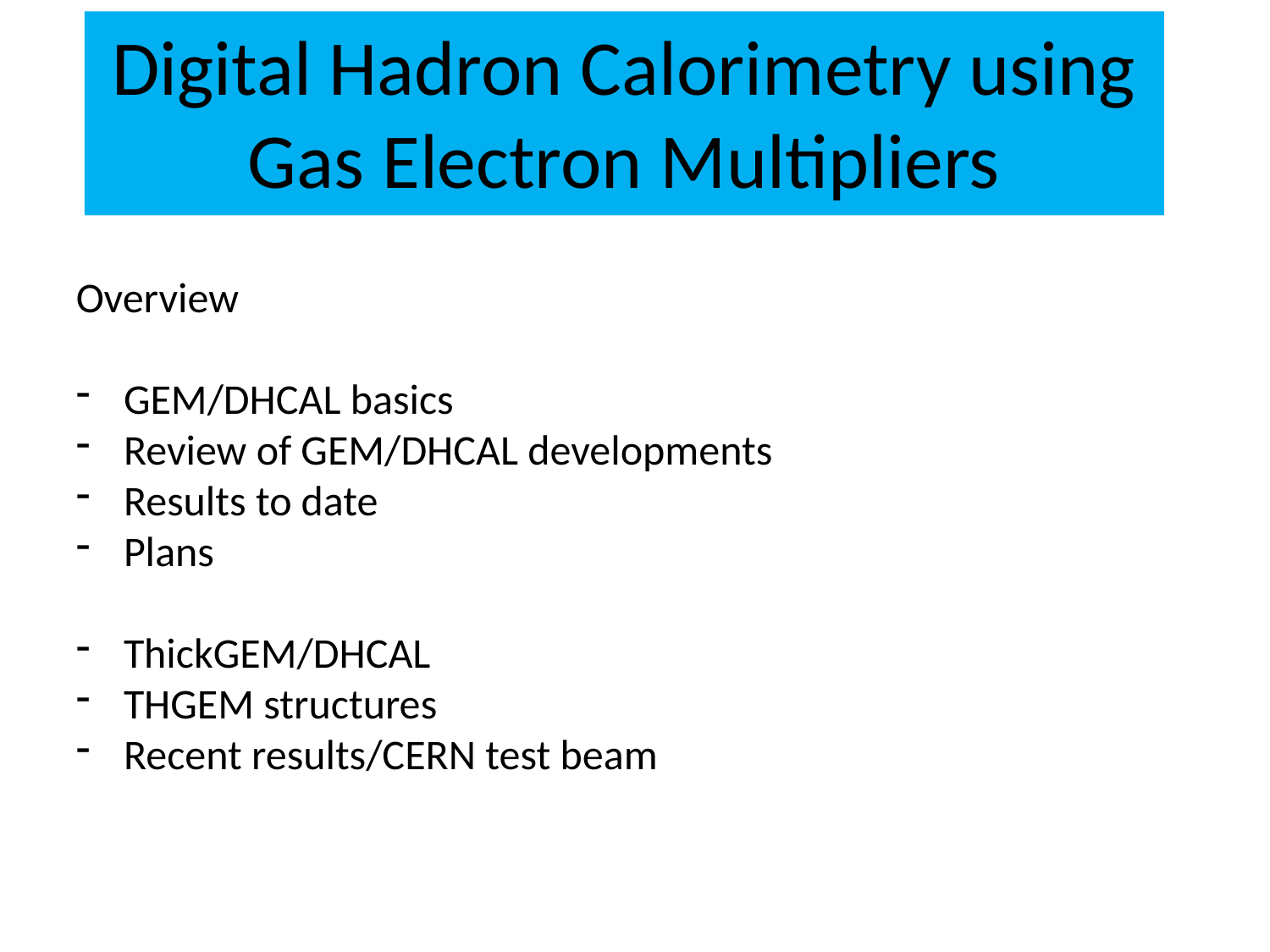

Digital Hadron Calorimetry using Gas Electron Multipliers
Overview

GEM/DHCAL basics
Review of GEM/DHCAL developments
Results to date
Plans

ThickGEM/DHCAL
THGEM structures
Recent results/CERN test beam